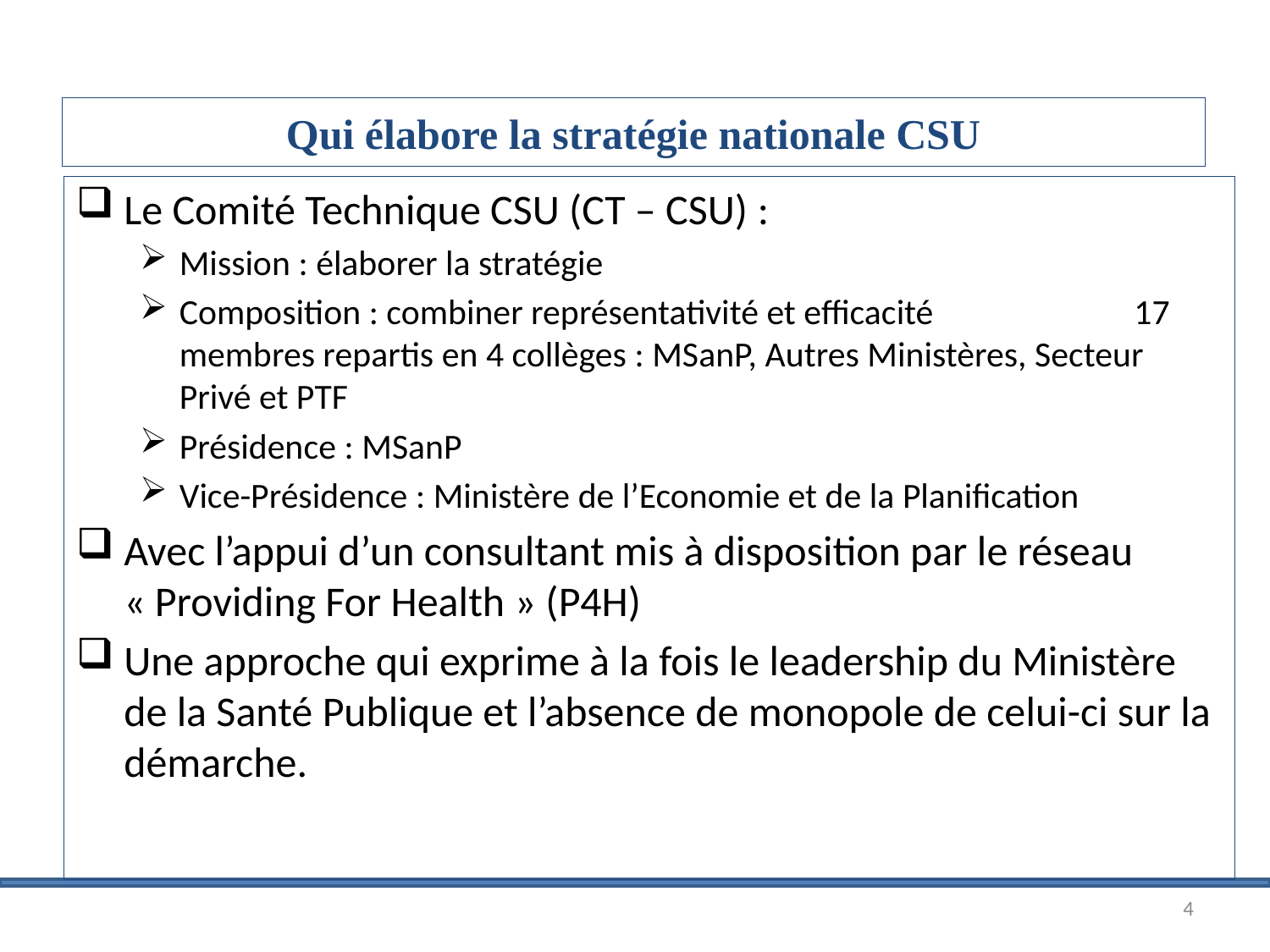

# Qui élabore la stratégie nationale CSU
Le Comité Technique CSU (CT – CSU) :
Mission : élaborer la stratégie
Composition : combiner représentativité et efficacité                         17 membres repartis en 4 collèges : MSanP, Autres Ministères, Secteur Privé et PTF
Présidence : MSanP
Vice-Présidence : Ministère de l’Economie et de la Planification
Avec l’appui d’un consultant mis à disposition par le réseau « Providing For Health » (P4H)
Une approche qui exprime à la fois le leadership du Ministère de la Santé Publique et l’absence de monopole de celui-ci sur la démarche.

4